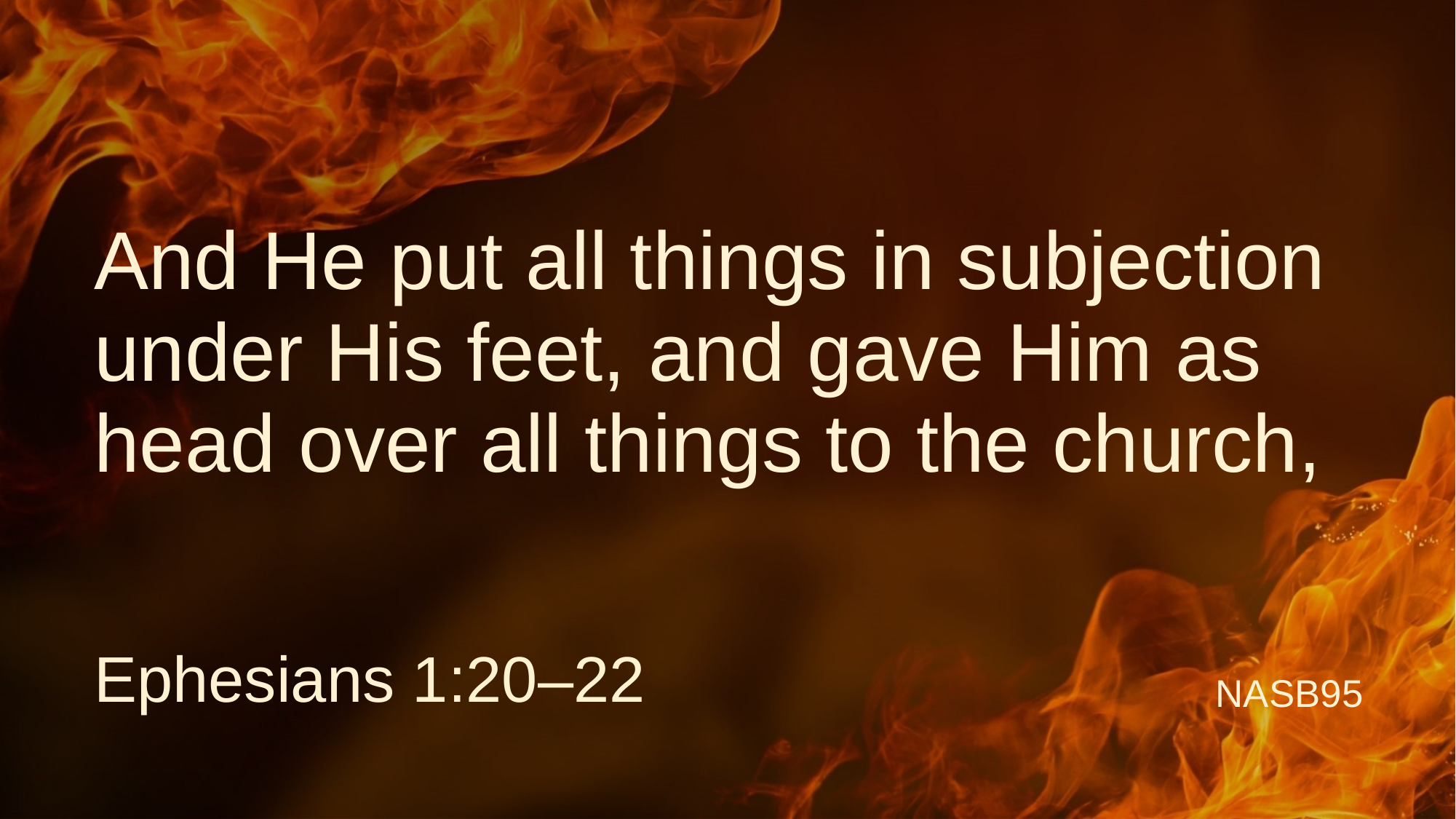

# And He put all things in subjection under His feet, and gave Him as head over all things to the church,
Ephesians 1:20–22
NASB95